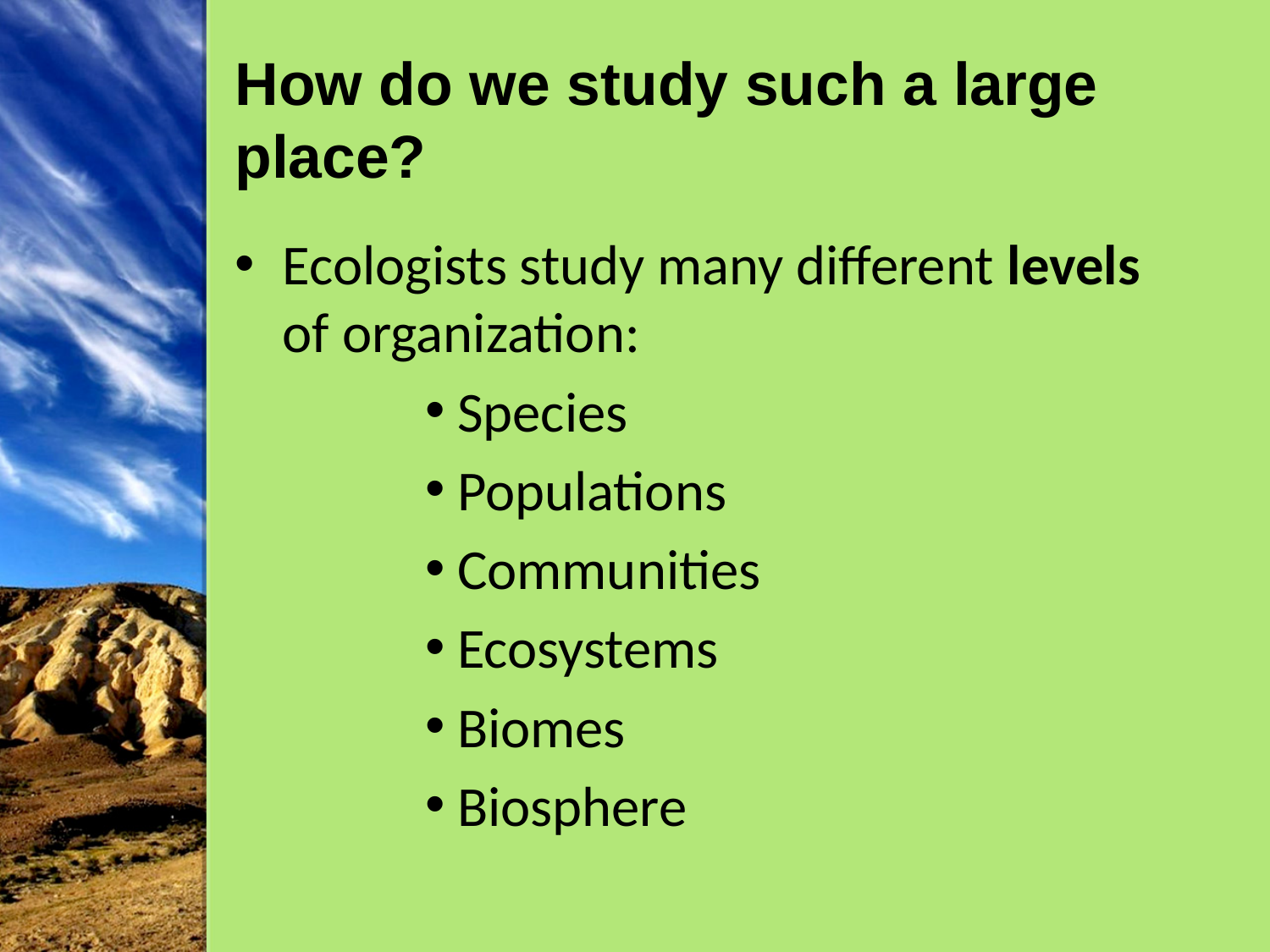

# How do we study such a large place?
Ecologists study many different levels of organization:
Species
Populations
Communities
Ecosystems
Biomes
Biosphere